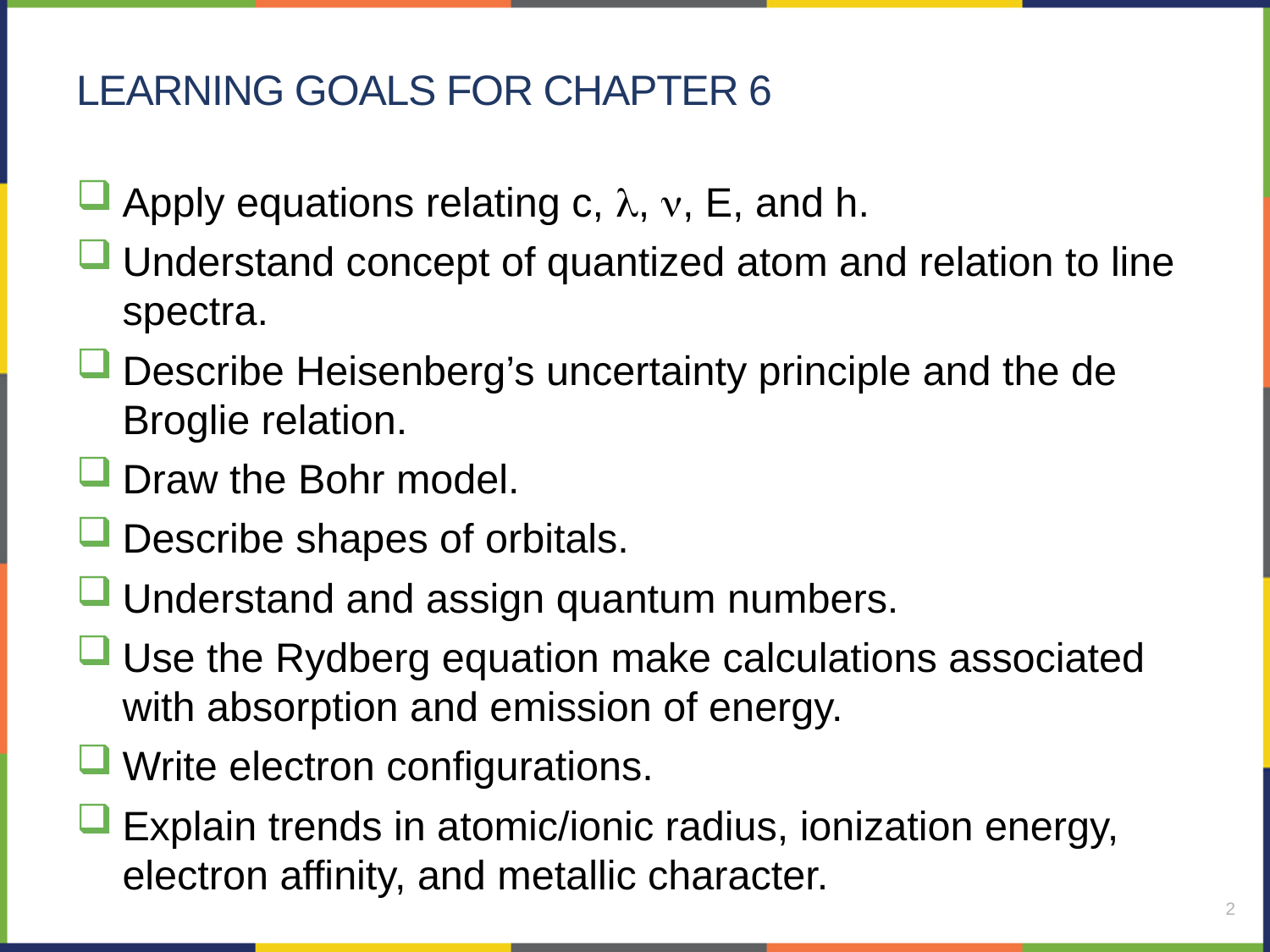

# Learning Goals for chapter 6
Apply equations relating c, λ, ν, E, and h.
Understand concept of quantized atom and relation to line spectra.
Describe Heisenberg’s uncertainty principle and the de Broglie relation.
Draw the Bohr model.
Describe shapes of orbitals.
Understand and assign quantum numbers.
Use the Rydberg equation make calculations associated with absorption and emission of energy.
Write electron configurations.
Explain trends in atomic/ionic radius, ionization energy, electron affinity, and metallic character.

2